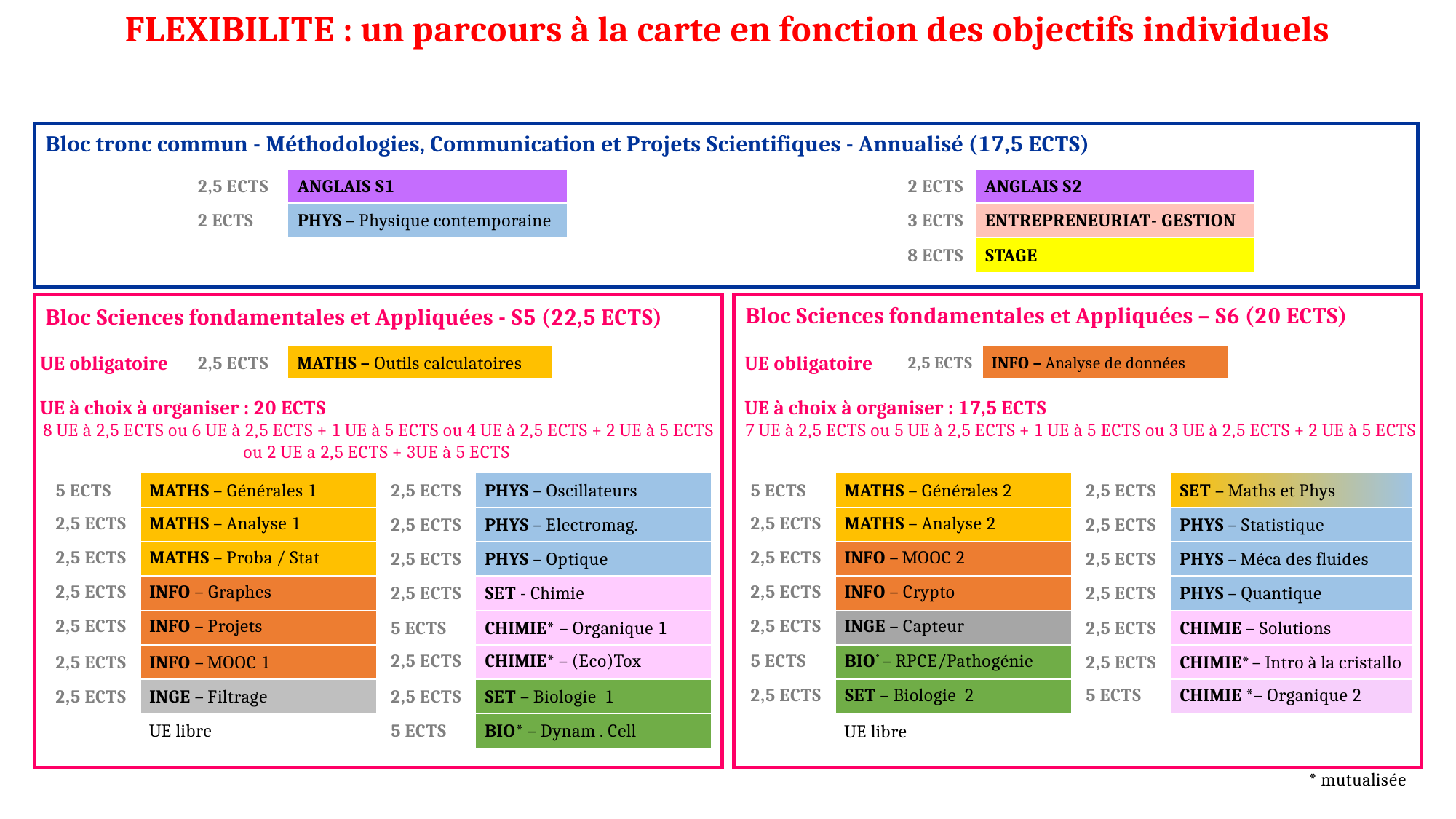

FLEXIBILITE : un parcours à la carte en fonction des objectifs individuels
Bloc tronc commun - Méthodologies, Communication et Projets Scientifiques - Annualisé (17,5 ECTS)

| 2,5 ECTS | ANGLAIS S1 |
| --- | --- |
| 2 ECTS | PHYS – Physique contemporaine |
| 2 ECTS | ANGLAIS S2 |
| --- | --- |
| 3 ECTS | ENTREPRENEURIAT- GESTION |
| 8 ECTS | STAGE |

Bloc Sciences fondamentales et Appliquées – S6 (20 ECTS)
Bloc Sciences fondamentales et Appliquées - S5 (22,5 ECTS)
UE obligatoire
| 2,5 ECTS | MATHS – Outils calculatoires |
| --- | --- |
UE obligatoire
| 2,5 ECTS | INFO – Analyse de données |
| --- | --- |
UE à choix à organiser : 20 ECTS
8 UE à 2,5 ECTS ou 6 UE à 2,5 ECTS + 1 UE à 5 ECTS ou 4 UE à 2,5 ECTS + 2 UE à 5 ECTS ou 2 UE a 2,5 ECTS + 3UE à 5 ECTS
UE à choix à organiser : 17,5 ECTS
7 UE à 2,5 ECTS ou 5 UE à 2,5 ECTS + 1 UE à 5 ECTS ou 3 UE à 2,5 ECTS + 2 UE à 5 ECTS
| 5 ECTS | MATHS – Générales 1 |  | 2,5 ECTS | PHYS – Oscillateurs |
| --- | --- | --- | --- | --- |
| 2,5 ECTS | MATHS – Analyse 1 |  | 2,5 ECTS | PHYS – Electromag. |
| 2,5 ECTS | MATHS – Proba / Stat |  | 2,5 ECTS | PHYS – Optique |
| 2,5 ECTS | INFO – Graphes |  | 2,5 ECTS | SET - Chimie |
| 2,5 ECTS | INFO – Projets |  | 5 ECTS | CHIMIE\* – Organique 1 |
| 2,5 ECTS | INFO – MOOC 1 |  | 2,5 ECTS | CHIMIE\* – (Eco)Tox |
| 2,5 ECTS | INGE – Filtrage |  | 2,5 ECTS | SET – Biologie 1 |
|  | UE libre |  | 5 ECTS | BIO\* – Dynam . Cell |
| 5 ECTS | MATHS – Générales 2 |  | 2,5 ECTS | SET – Maths et Phys |
| --- | --- | --- | --- | --- |
| 2,5 ECTS | MATHS – Analyse 2 |  | 2,5 ECTS | PHYS – Statistique |
| 2,5 ECTS | INFO – MOOC 2 |  | 2,5 ECTS | PHYS – Méca des fluides |
| 2,5 ECTS | INFO – Crypto |  | 2,5 ECTS | PHYS – Quantique |
| 2,5 ECTS | INGE – Capteur |  | 2,5 ECTS | CHIMIE – Solutions |
| 5 ECTS | BIO\* – RPCE/Pathogénie |  | 2,5 ECTS | CHIMIE\* – Intro à la cristallo |
| 2,5 ECTS | SET – Biologie 2 |  | 5 ECTS | CHIMIE \*– Organique 2 |
|  | UE libre |  |  |  |
* mutualisée